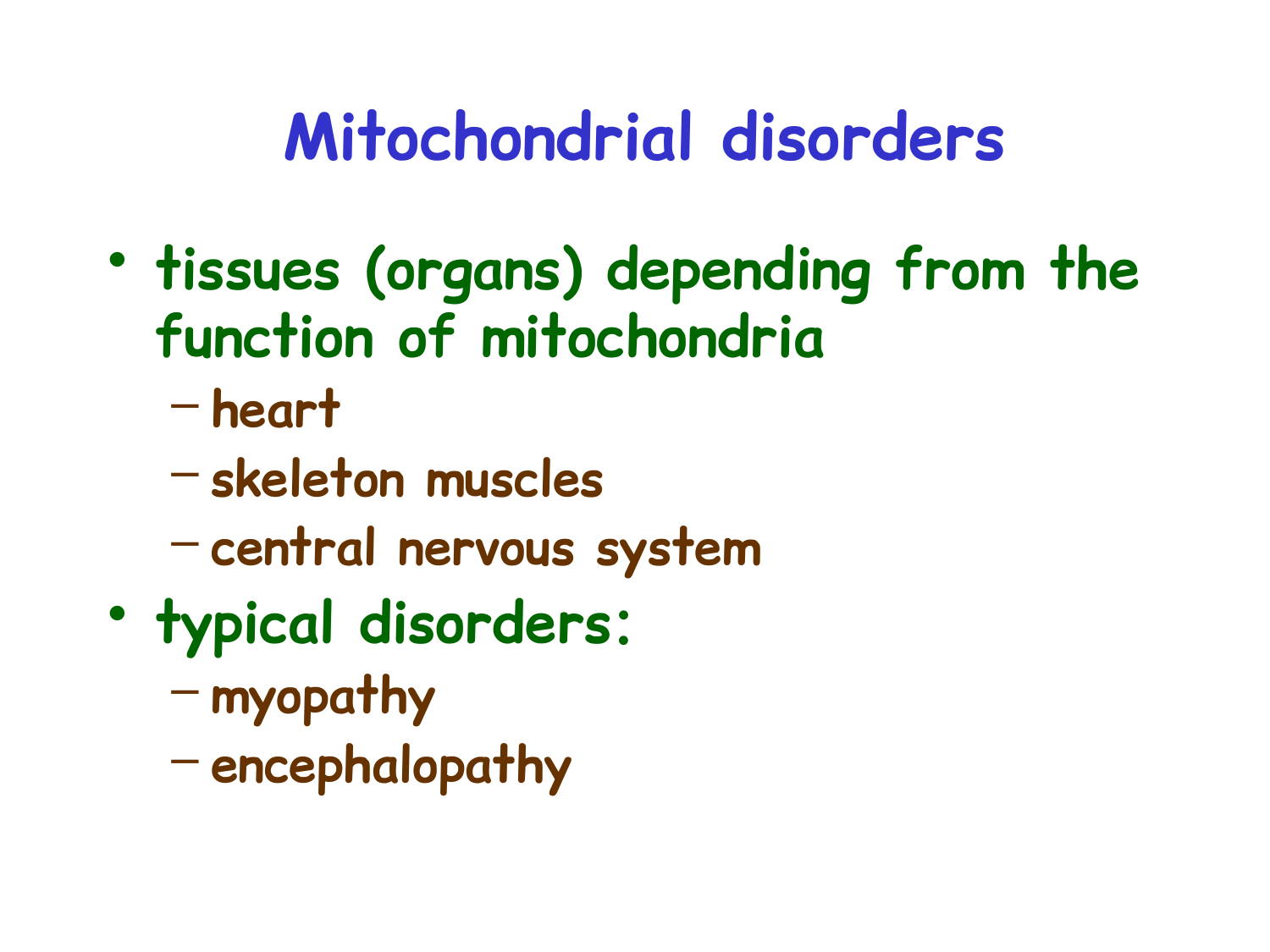

# Mitochondrial disorders
tissues (organs) depending from the function of mitochondria
heart
skeleton muscles
central nervous system
typical disorders:
myopathy
encephalopathy